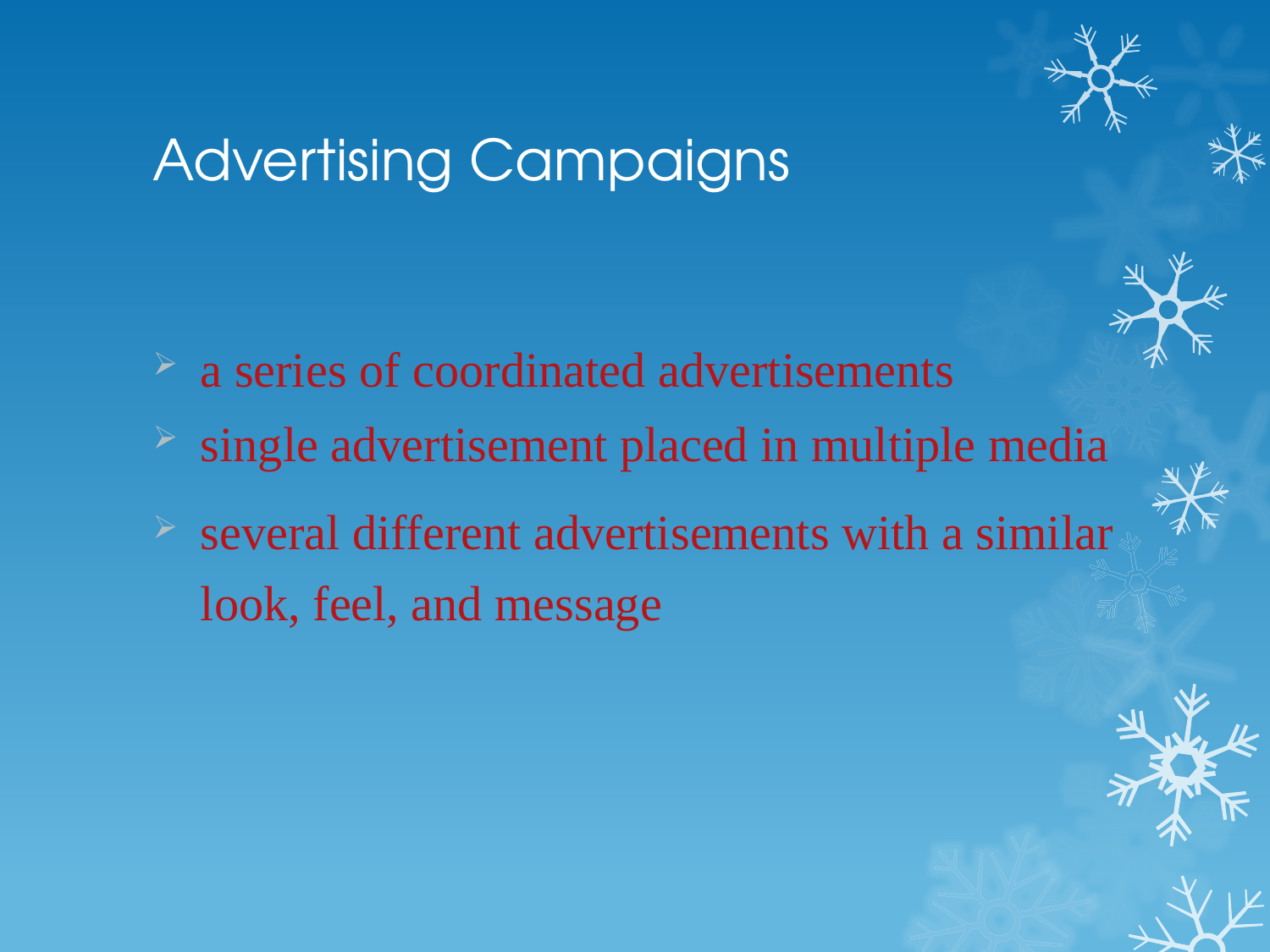

# Advertising Campaigns
a series of coordinated advertisements
single advertisement placed in multiple media
several different advertisements with a similar look, feel, and message